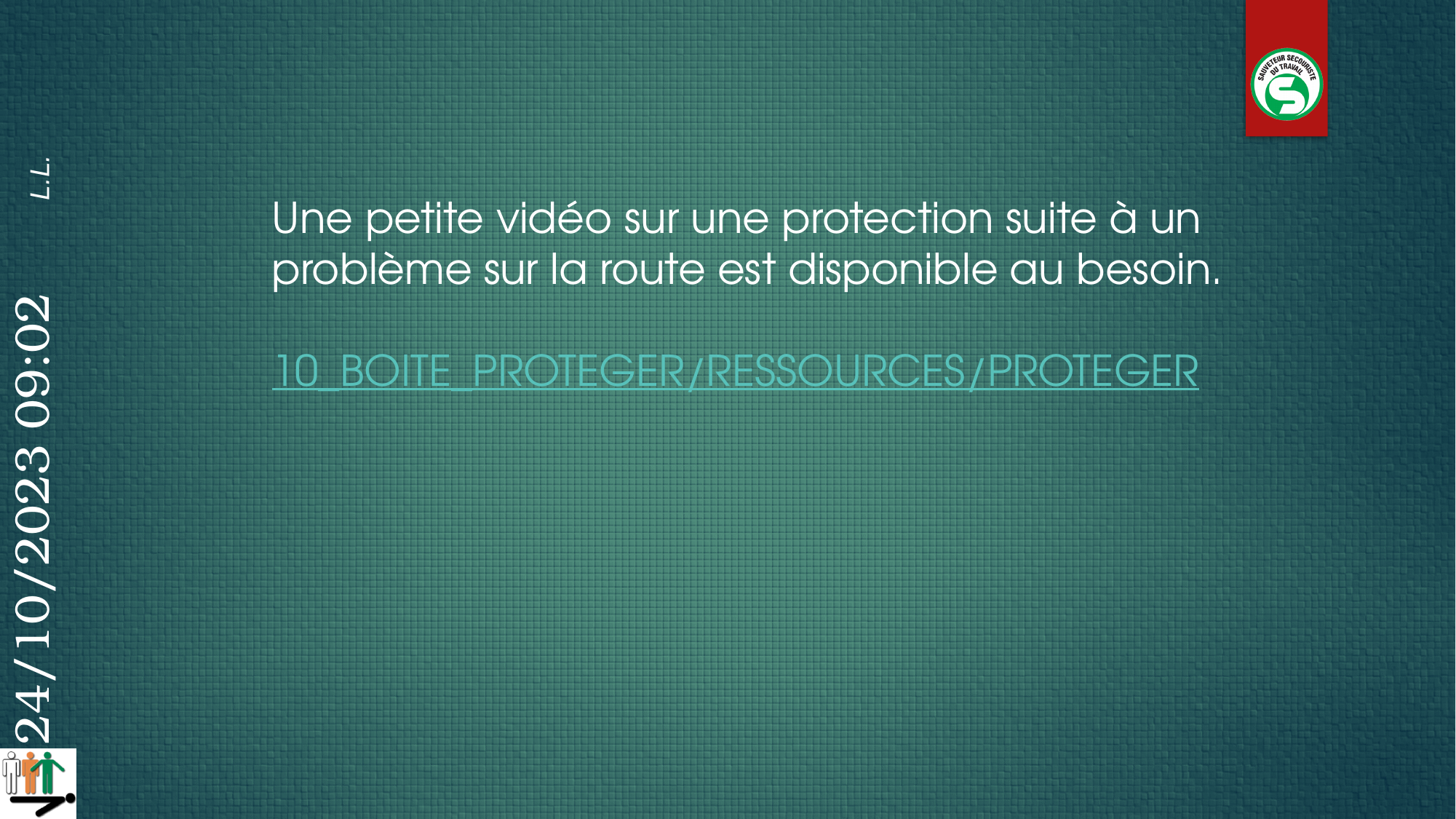

Une petite vidéo sur une protection suite à un problème sur la route est disponible au besoin.

10_BOITE_PROTEGER/RESSOURCES/PROTEGER